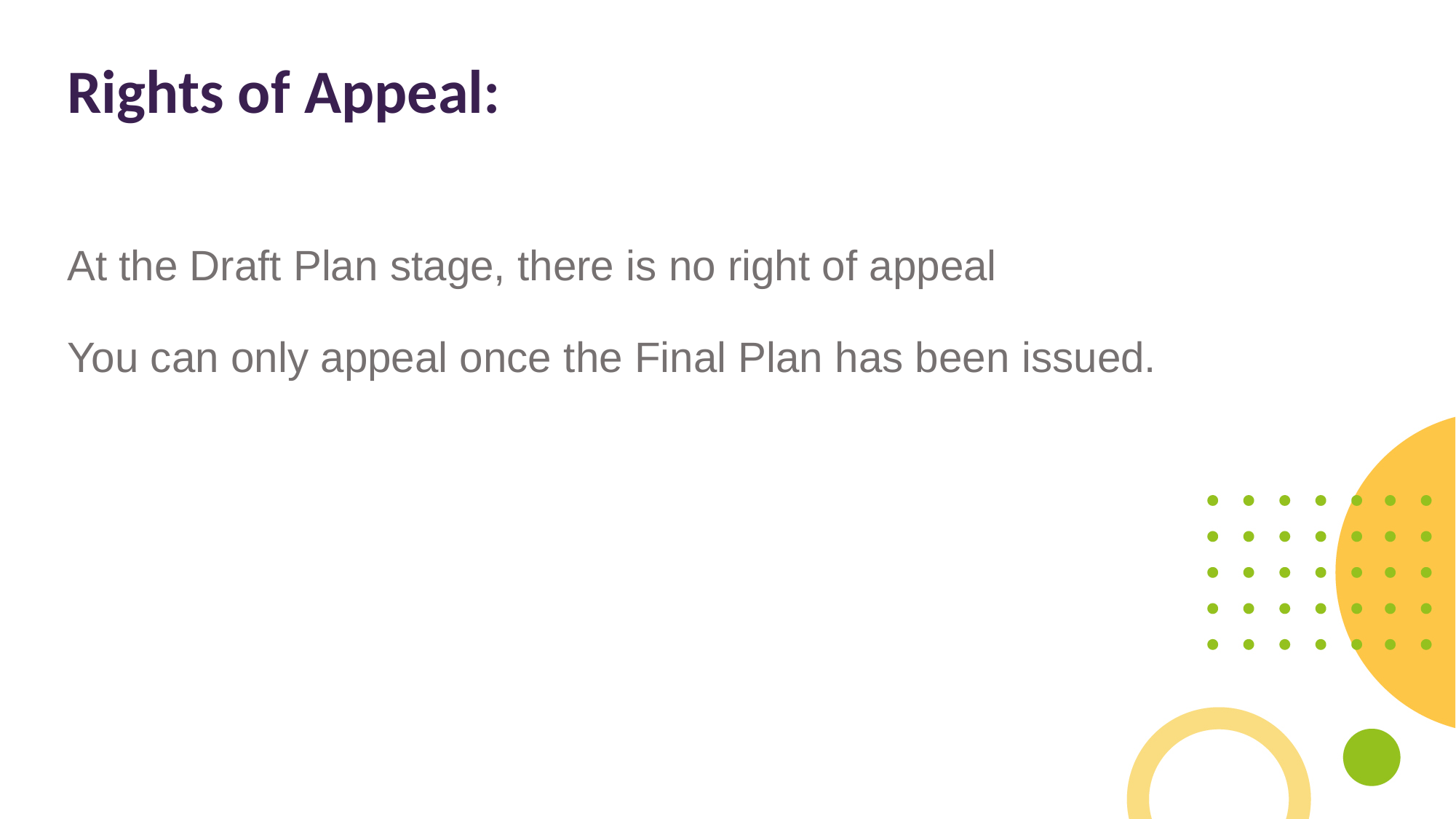

Rights of Appeal:
At the Draft Plan stage, there is no right of appeal
You can only appeal once the Final Plan has been issued.